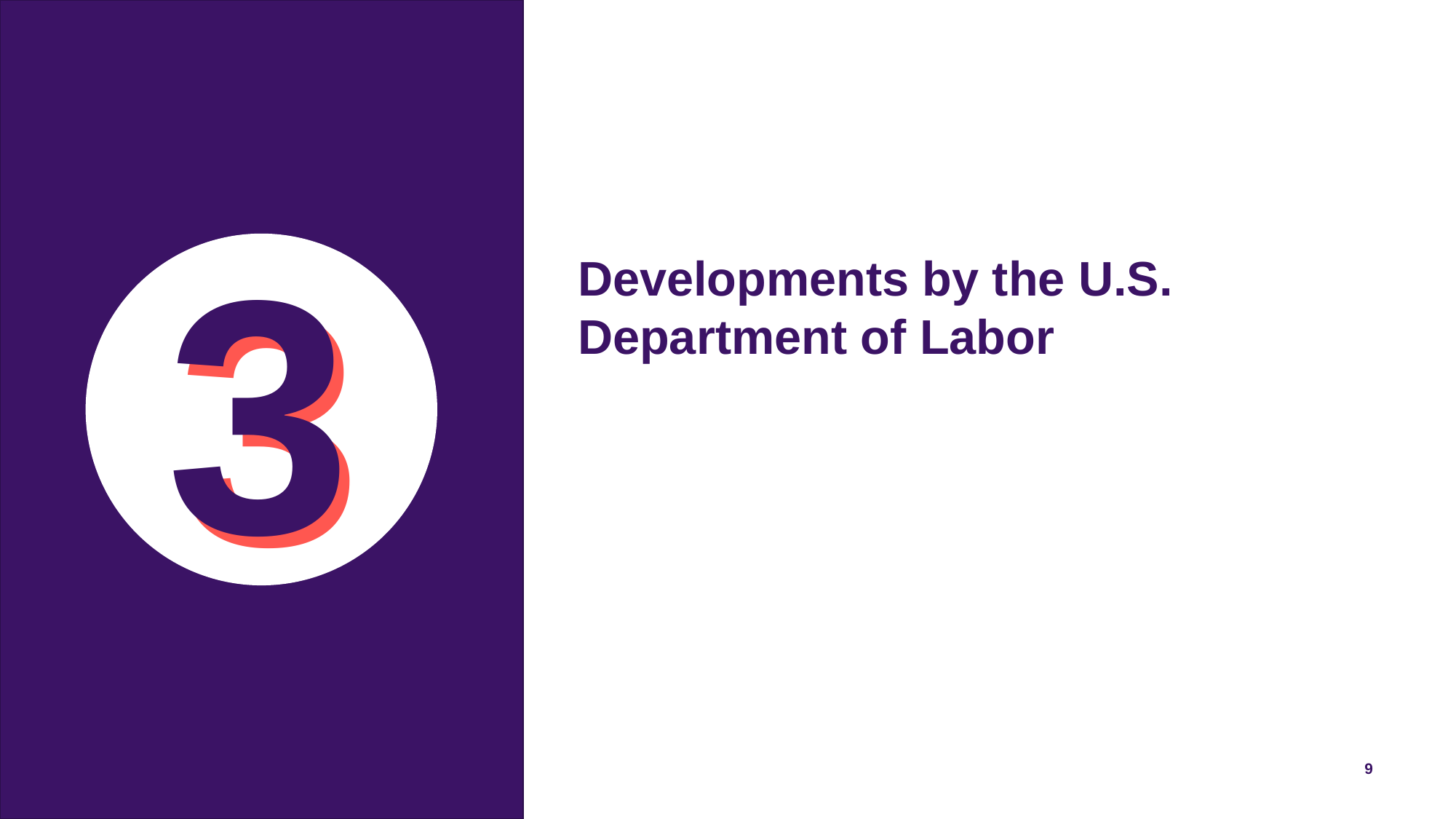

Developments by the U.S. Department of Labor
9